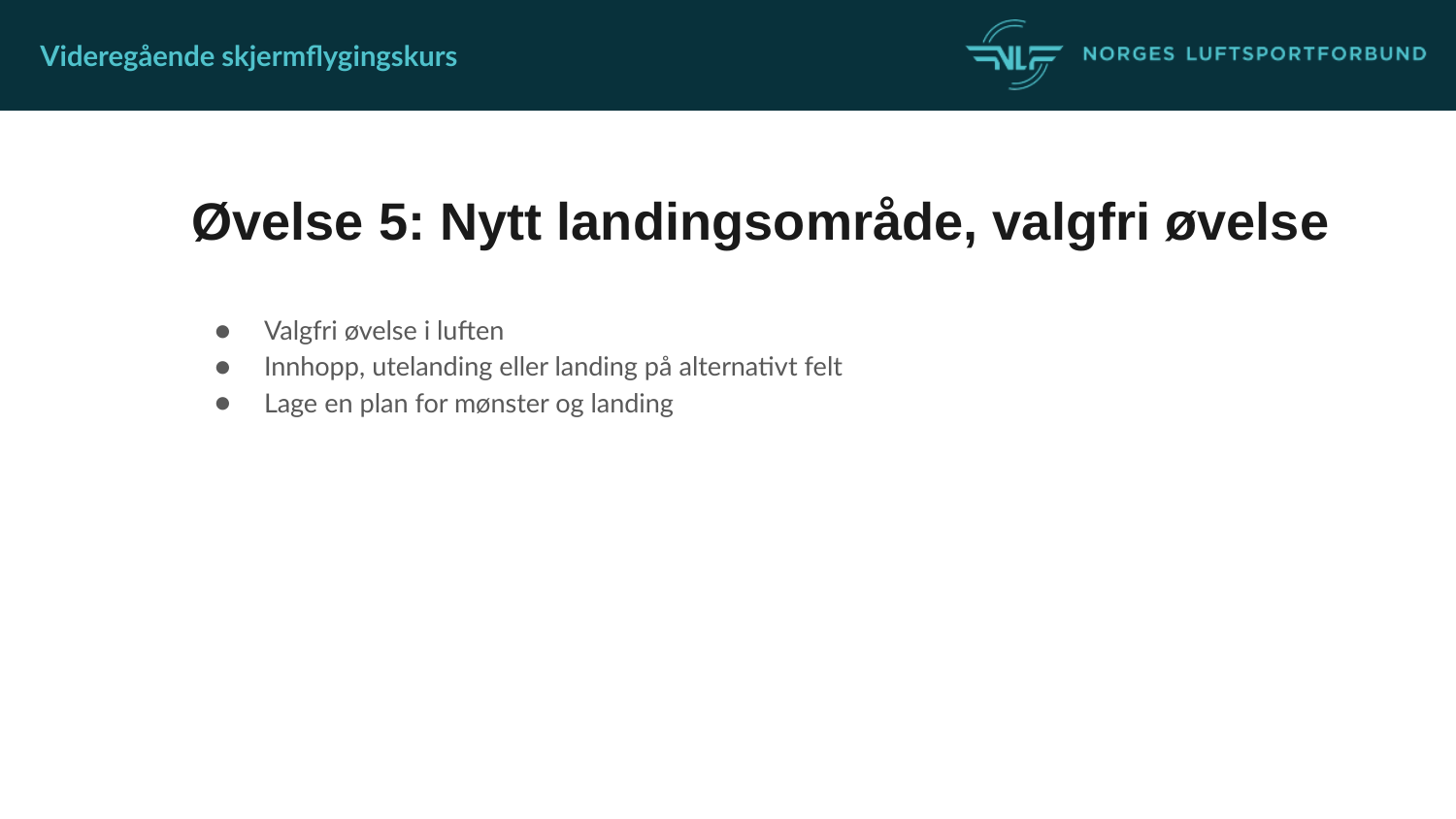

# Øvelse 5: Nytt landingsområde, valgfri øvelse
Valgfri øvelse i luften
Innhopp, utelanding eller landing på alternativt felt
Lage en plan for mønster og landing